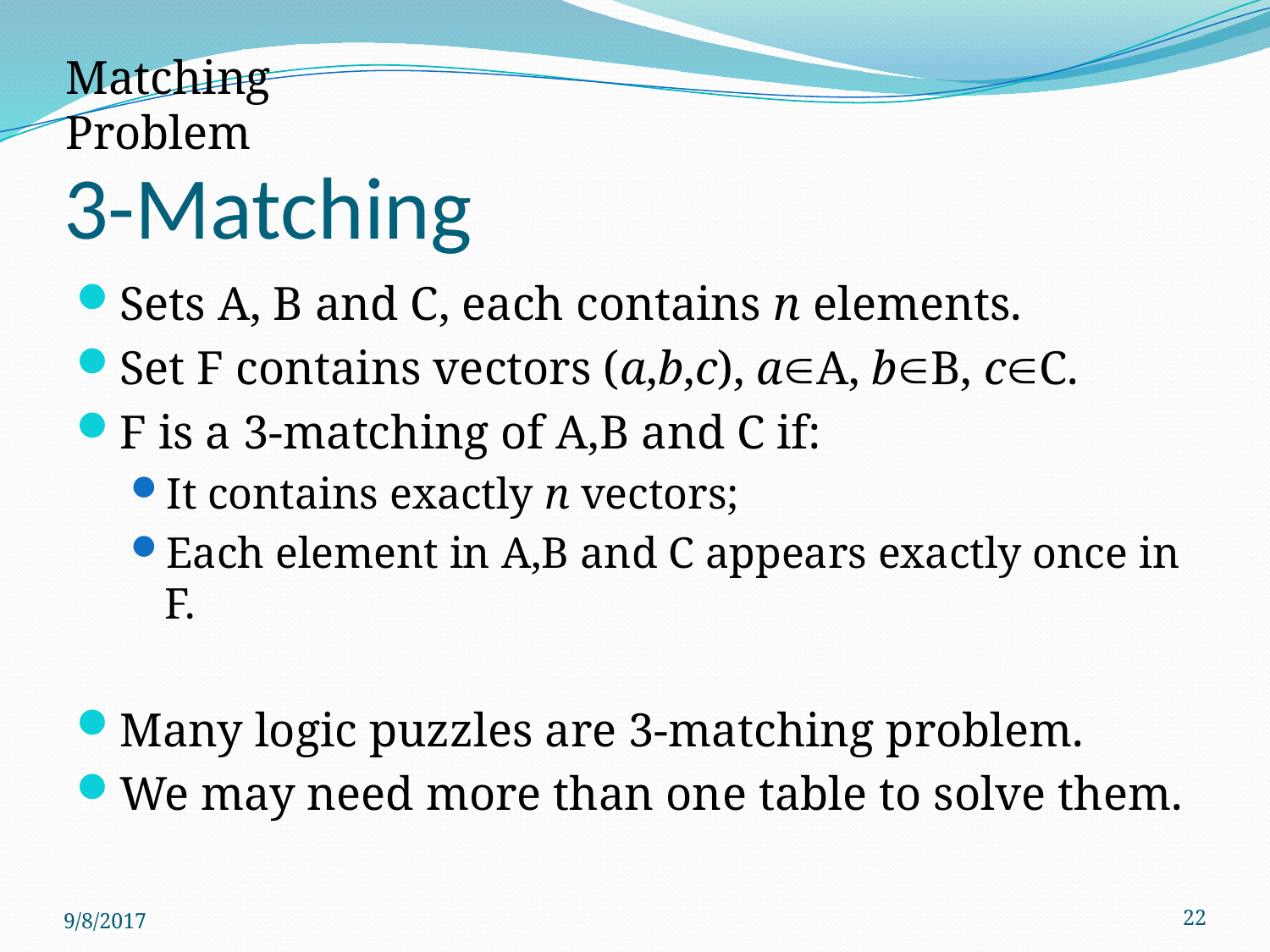

Matching Problem
# 3-Matching
Sets A, B and C, each contains n elements.
Set F contains vectors (a,b,c), a∈A, b∈B, c∈C.
F is a 3-matching of A,B and C if:
It contains exactly n vectors;
Each element in A,B and C appears exactly once in F.

Many logic puzzles are 3-matching problem.
We may need more than one table to solve them.
9/8/2017
22